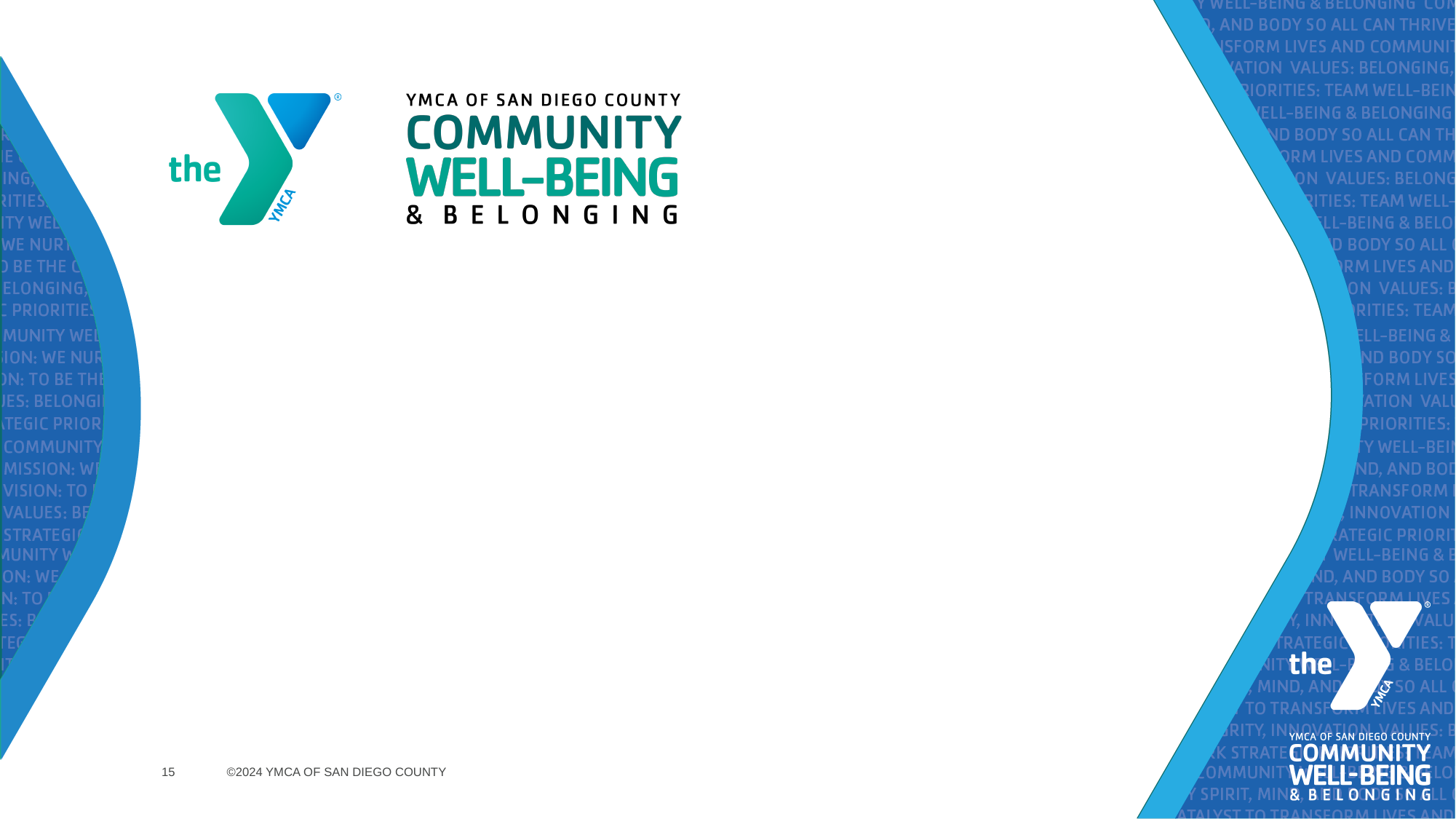

#

15
©2024 YMCA OF SAN DIEGO COUNTY